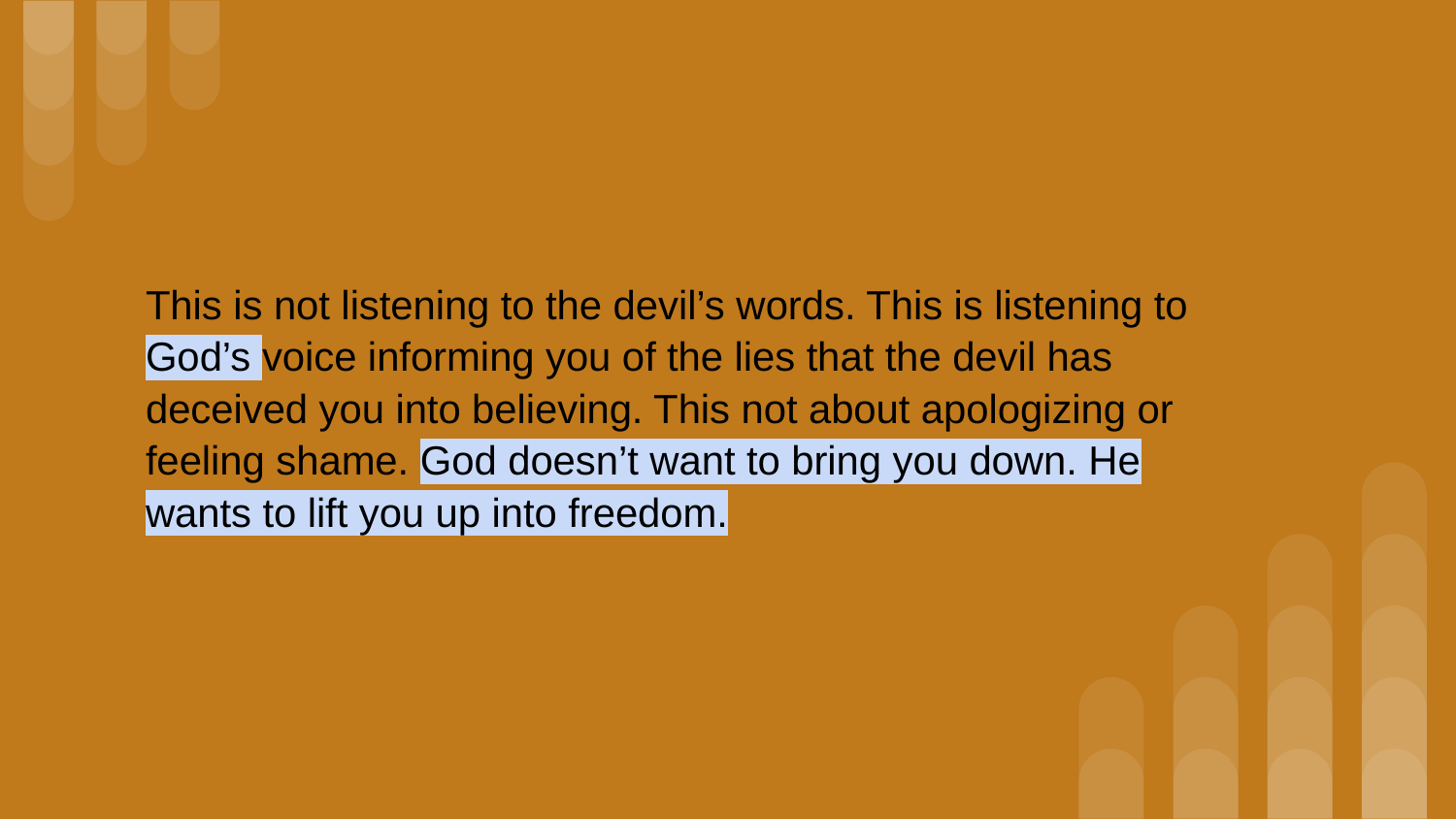

# This is not listening to the devil’s words. This is listening to God’s voice informing you of the lies that the devil has deceived you into believing. This not about apologizing or feeling shame. God doesn’t want to bring you down. He wants to lift you up into freedom.